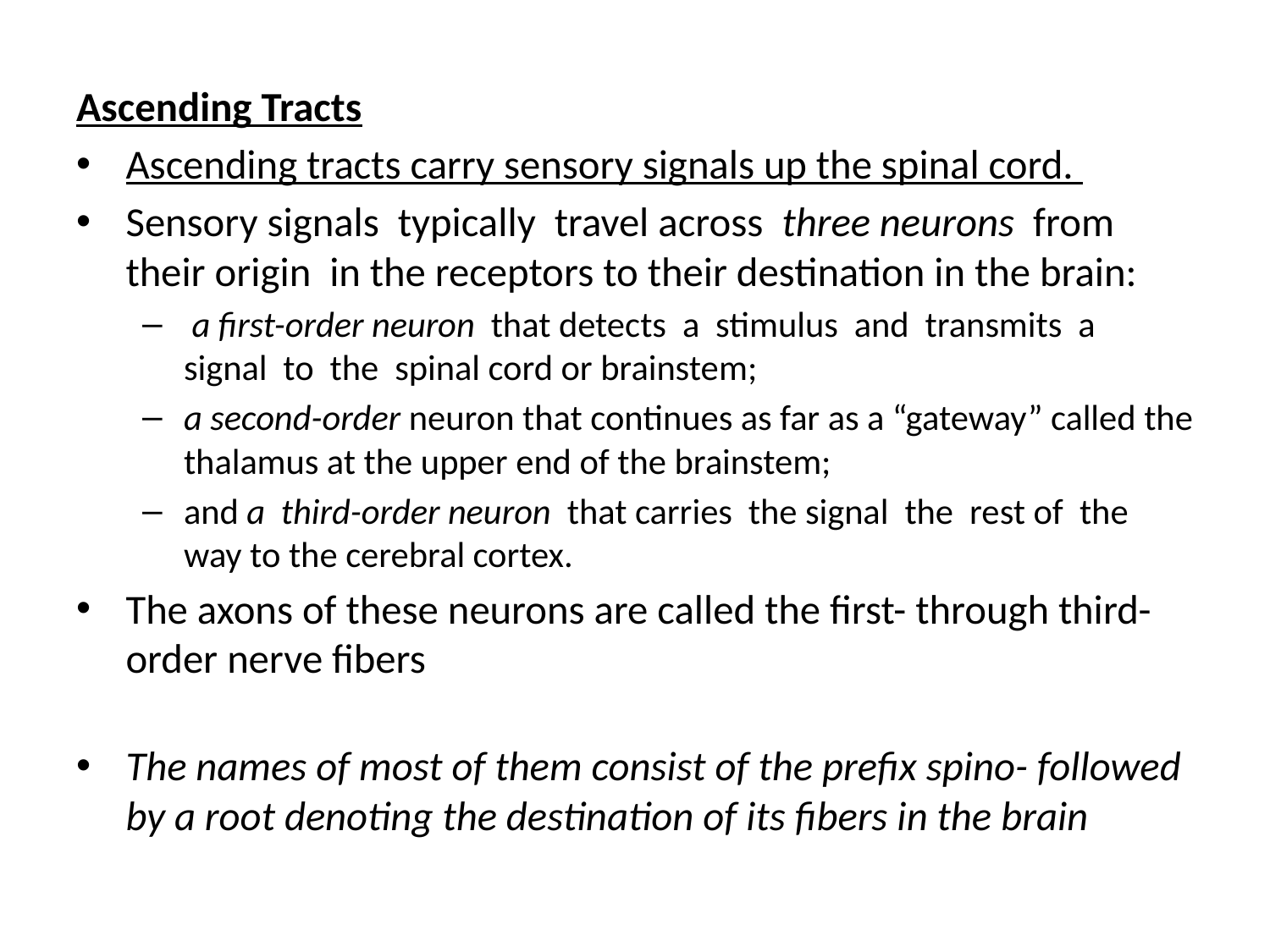

Ascending Tracts
Ascending tracts carry sensory signals up the spinal cord.
Sensory signals  typically  travel across  three neurons  from  their origin  in the receptors to their destination in the brain:
 a first-order neuron  that detects  a  stimulus  and  transmits  a  signal  to  the  spinal cord or brainstem;
a second-order neuron that continues as far as a “gateway” called the thalamus at the upper end of the brainstem;
and a  third-order neuron  that carries  the signal  the  rest of  the way to the cerebral cortex.
The axons of these neurons are called the first- through third-order nerve fibers

The names of most of them consist of the prefix spino- followed by a root denoting the destination of its fibers in the brain